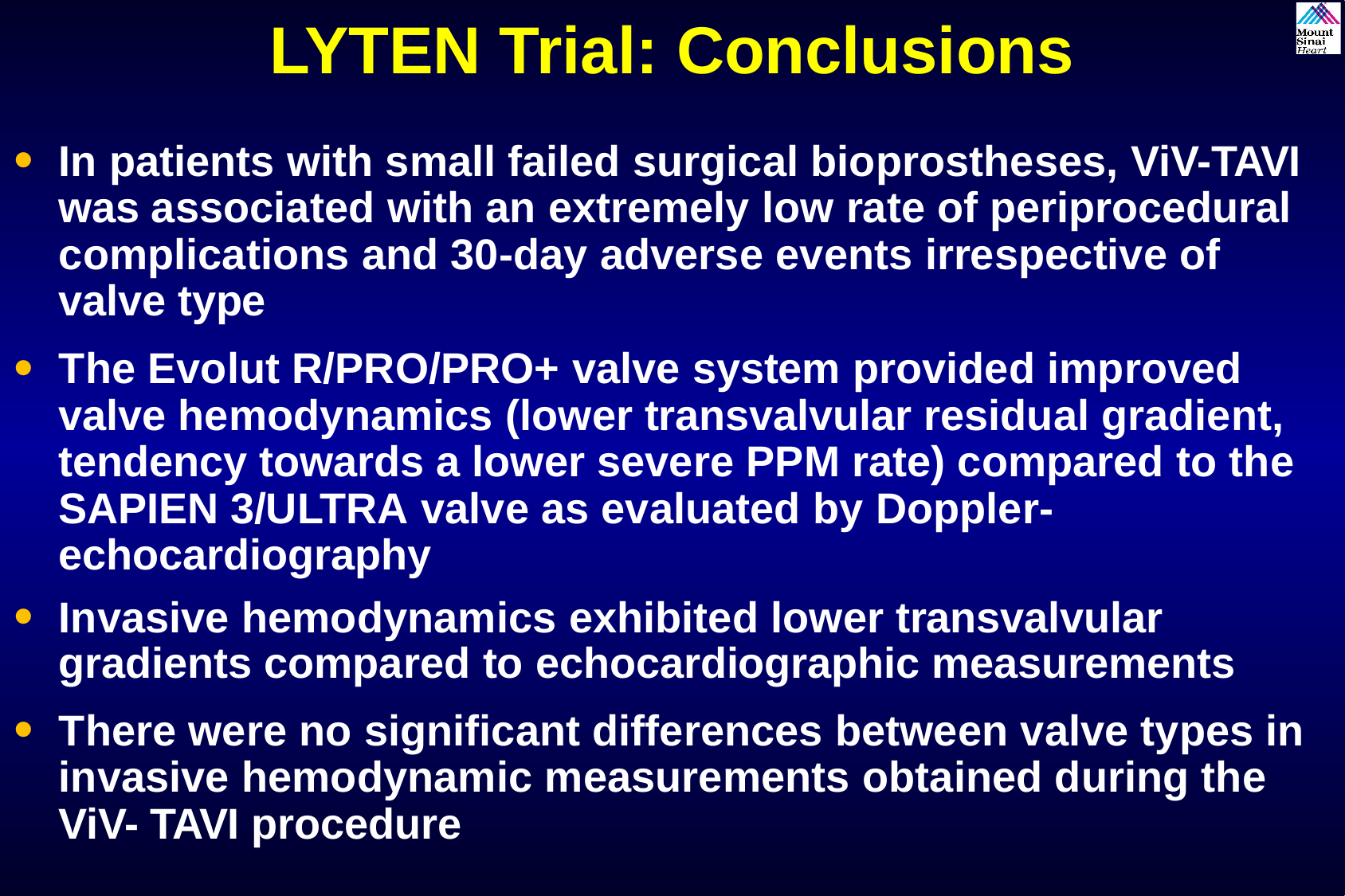

LYTEN Trial: Conclusions
In patients with small failed surgical bioprostheses, ViV-TAVI was associated with an extremely low rate of periprocedural complications and 30-day adverse events irrespective of valve type
The Evolut R/PRO/PRO+ valve system provided improved valve hemodynamics (lower transvalvular residual gradient, tendency towards a lower severe PPM rate) compared to the SAPIEN 3/ULTRA valve as evaluated by Doppler-echocardiography
Invasive hemodynamics exhibited lower transvalvular gradients compared to echocardiographic measurements
There were no significant differences between valve types in invasive hemodynamic measurements obtained during the ViV- TAVI procedure